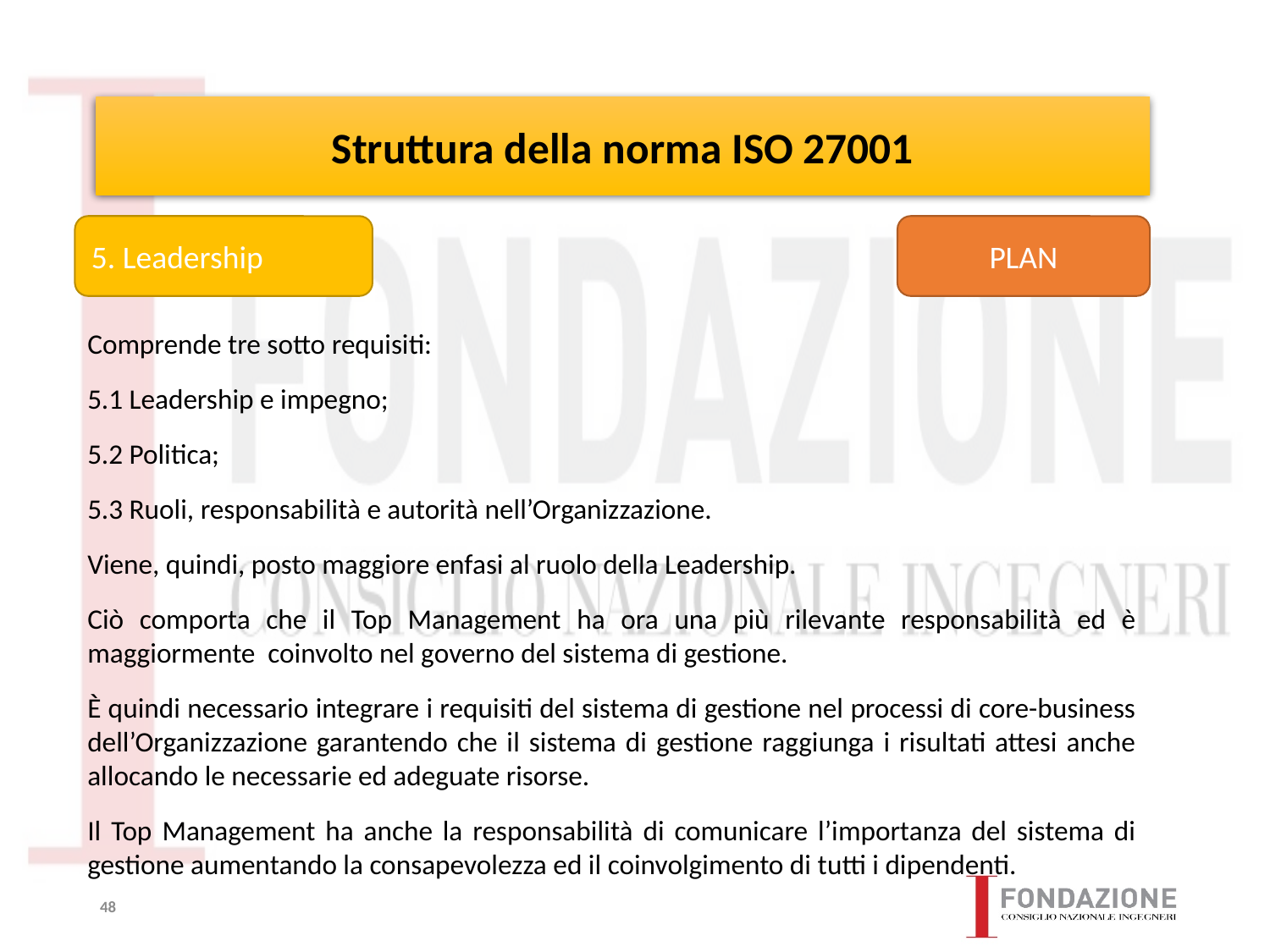

# Struttura della norma ISO 27001
5. Leadership
PLAN
Comprende tre sotto requisiti:
5.1 Leadership e impegno;
5.2 Politica;
5.3 Ruoli, responsabilità e autorità nell’Organizzazione.
Viene, quindi, posto maggiore enfasi al ruolo della Leadership.
Ciò comporta che il Top Management ha ora una più rilevante responsabilità ed è maggiormente  coinvolto nel governo del sistema di gestione.
È quindi necessario integrare i requisiti del sistema di gestione nel processi di core-business dell’Organizzazione garantendo che il sistema di gestione raggiunga i risultati attesi anche allocando le necessarie ed adeguate risorse.
Il Top Management ha anche la responsabilità di comunicare l’importanza del sistema di gestione aumentando la consapevolezza ed il coinvolgimento di tutti i dipendenti.